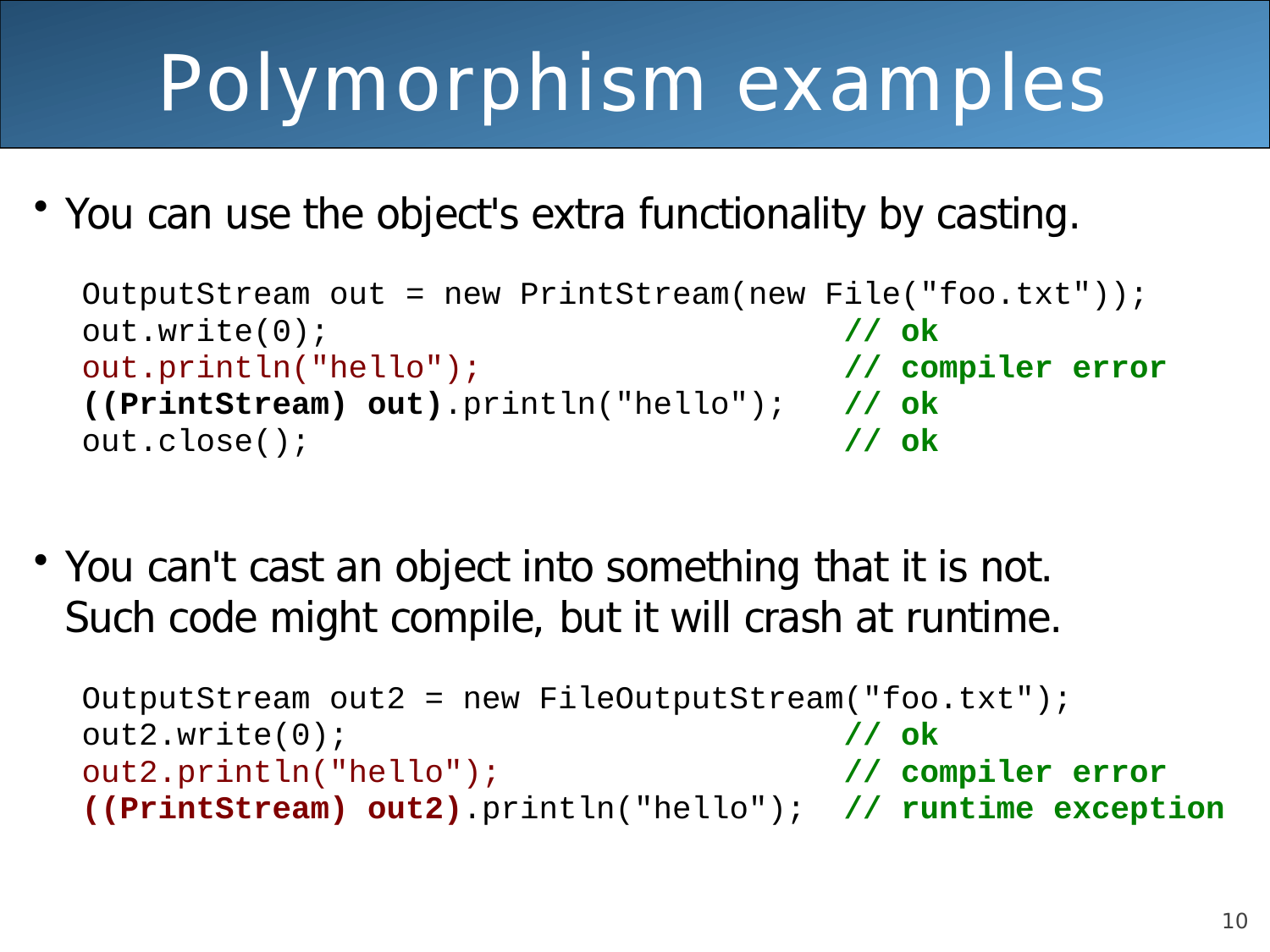

# Polymorphism examples
You can use the object's extra functionality by casting.

OutputStream out = new PrintStream(new File("foo.txt"));
out.write(0);                           // ok
out.println("hello");                   // compiler error
((PrintStream) out).println("hello");   // ok
out.close();                            // ok

You can't cast an object into something that it is not.
Such code might compile, but it will crash at runtime.

OutputStream out2 = new FileOutputStream("foo.txt");
out2.write(0);                          // ok
out2.println("hello");                  // compiler error
((PrintStream) out2).println("hello");  // runtime exception